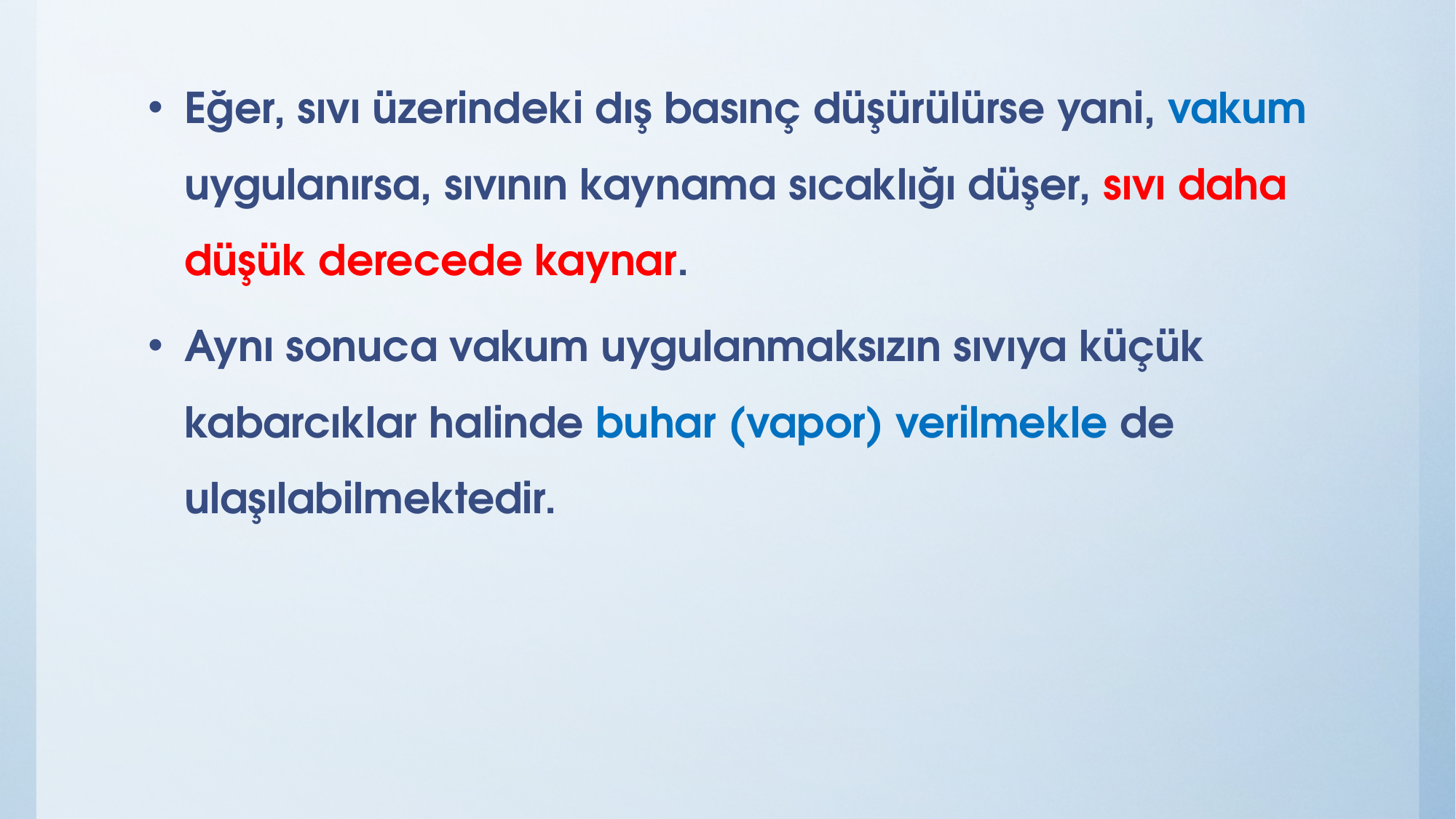

Eğer, sıvı üzerindeki dış basınç düşürülürse yani, vakum uygulanırsa, sıvının kaynama sıcaklığı düşer, sıvı daha düşük derecede kaynar.
Aynı sonuca vakum uygulanmaksızın sıvıya küçük kabarcıklar halinde buhar (vapor) verilmekle de ulaşılabilmektedir.